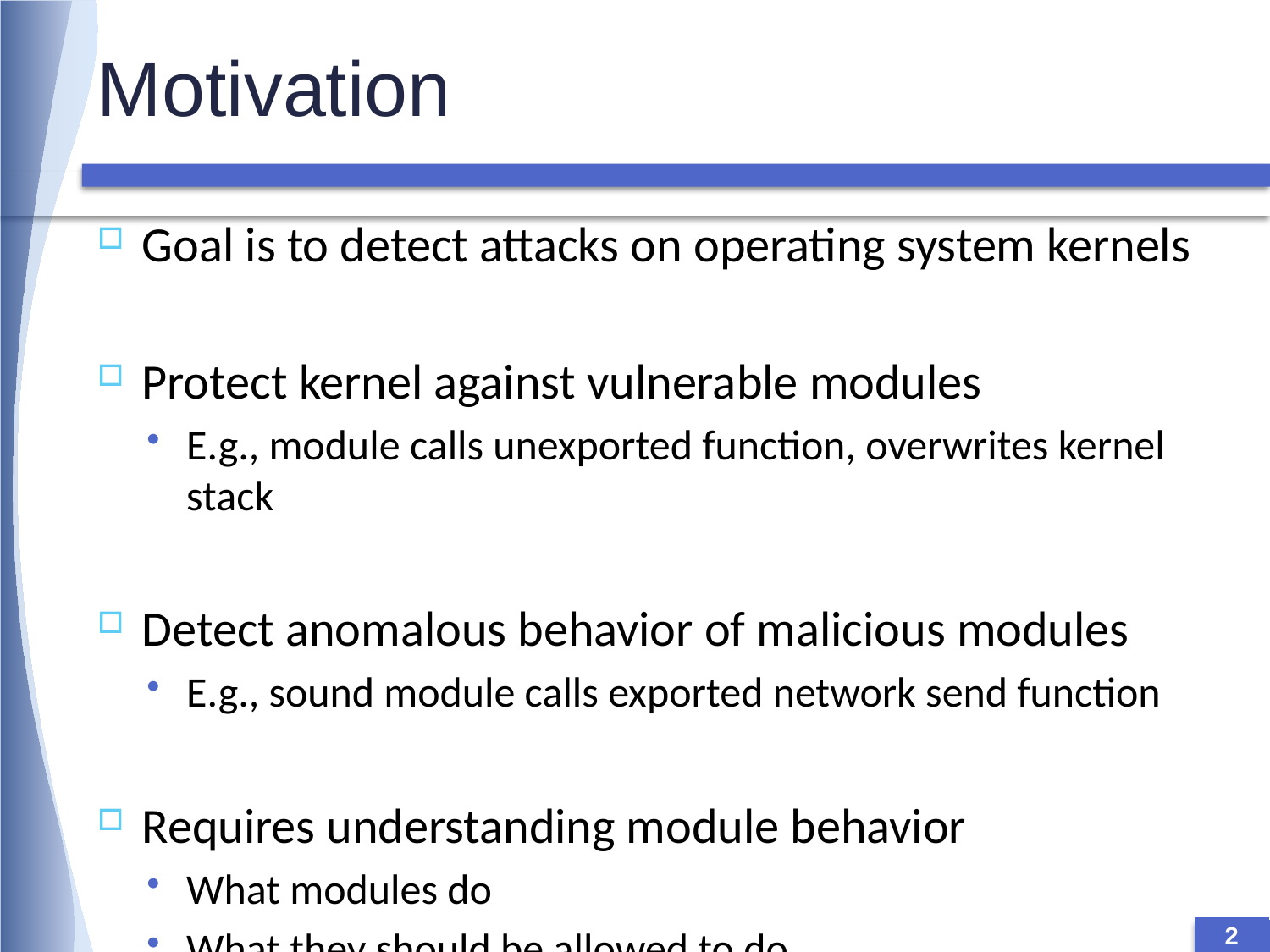

# Motivation
Goal is to detect attacks on operating system kernels

Protect kernel against vulnerable modules
E.g., module calls unexported function, overwrites kernel stack

Detect anomalous behavior of malicious modules
E.g., sound module calls exported network send function

Requires understanding module behavior
What modules do
What they should be allowed to do

2